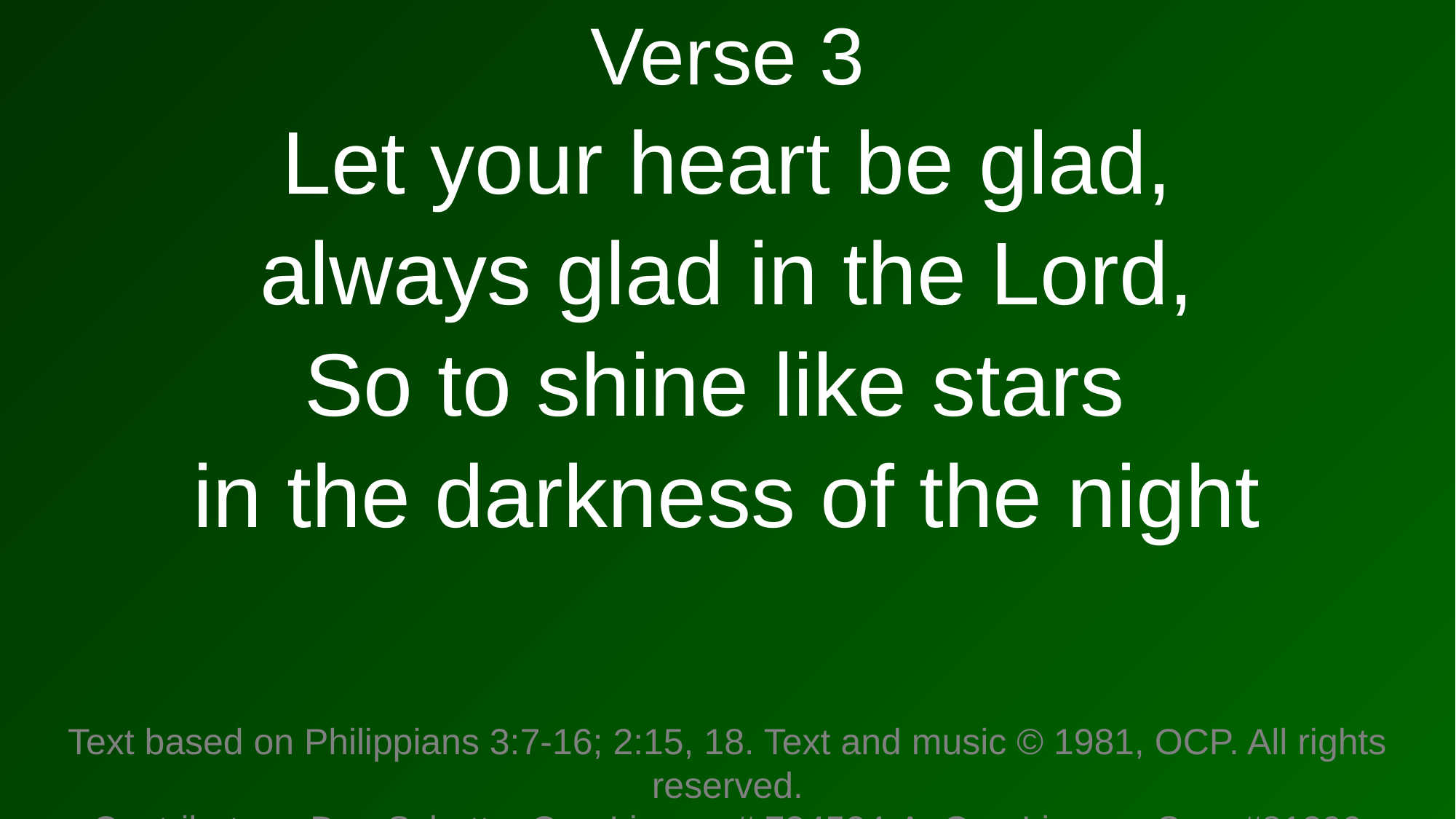

Verse 3
Let your heart be glad,
always glad in the Lord,
So to shine like stars
in the darkness of the night
Text based on Philippians 3:7-16; 2:15, 18. Text and music © 1981, OCP. All rights reserved.
Contributors: Dan Schutte, One License# 734524-A, One License Song#81399